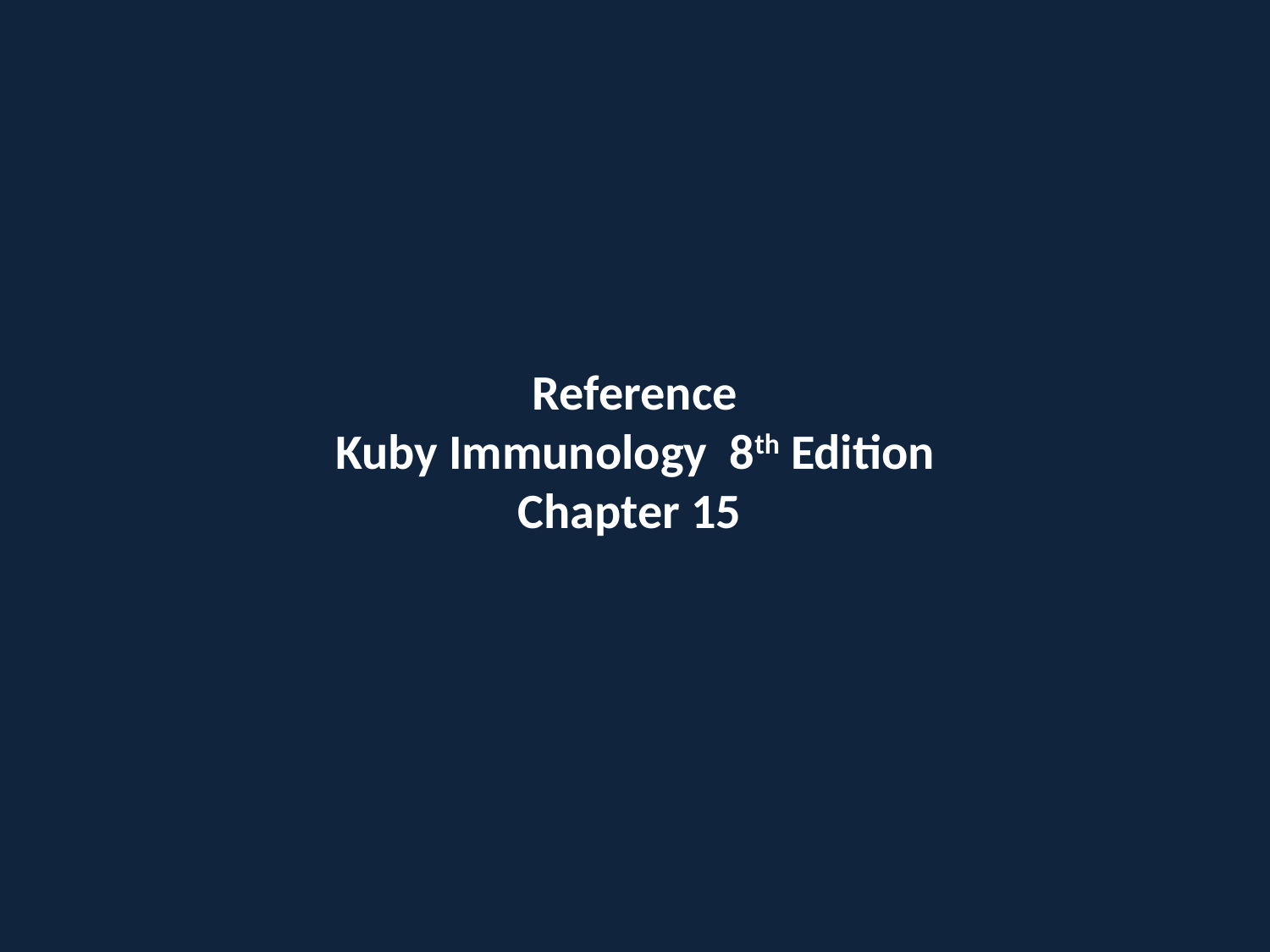

Reference
Kuby Immunology  8th Edition
Chapter 15